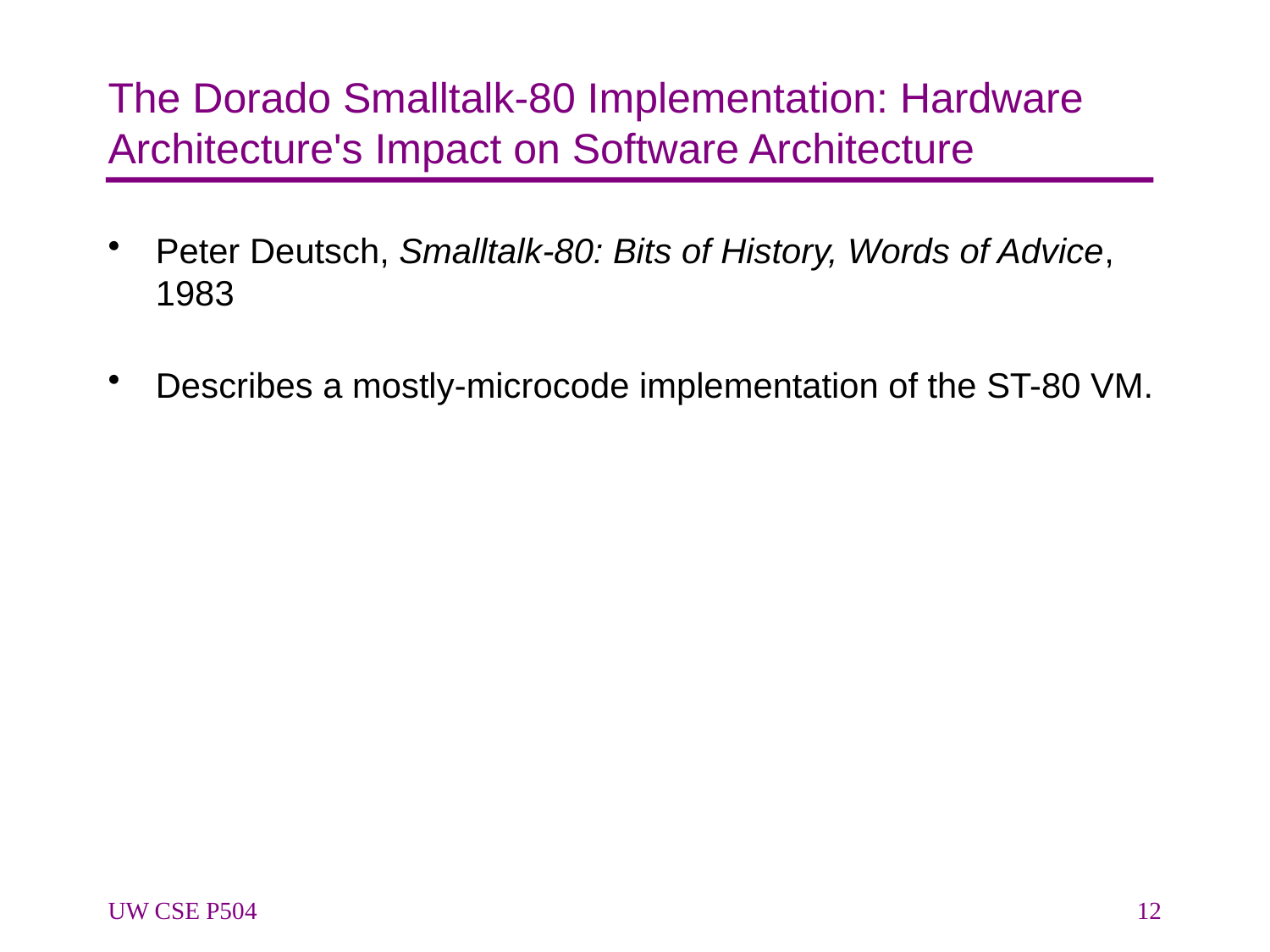

# The Dorado Smalltalk-80 Implementation: Hardware Architecture's Impact on Software Architecture
Peter Deutsch, Smalltalk-80: Bits of History, Words of Advice, 1983
Describes a mostly-microcode implementation of the ST-80 VM.
UW CSE P504
12